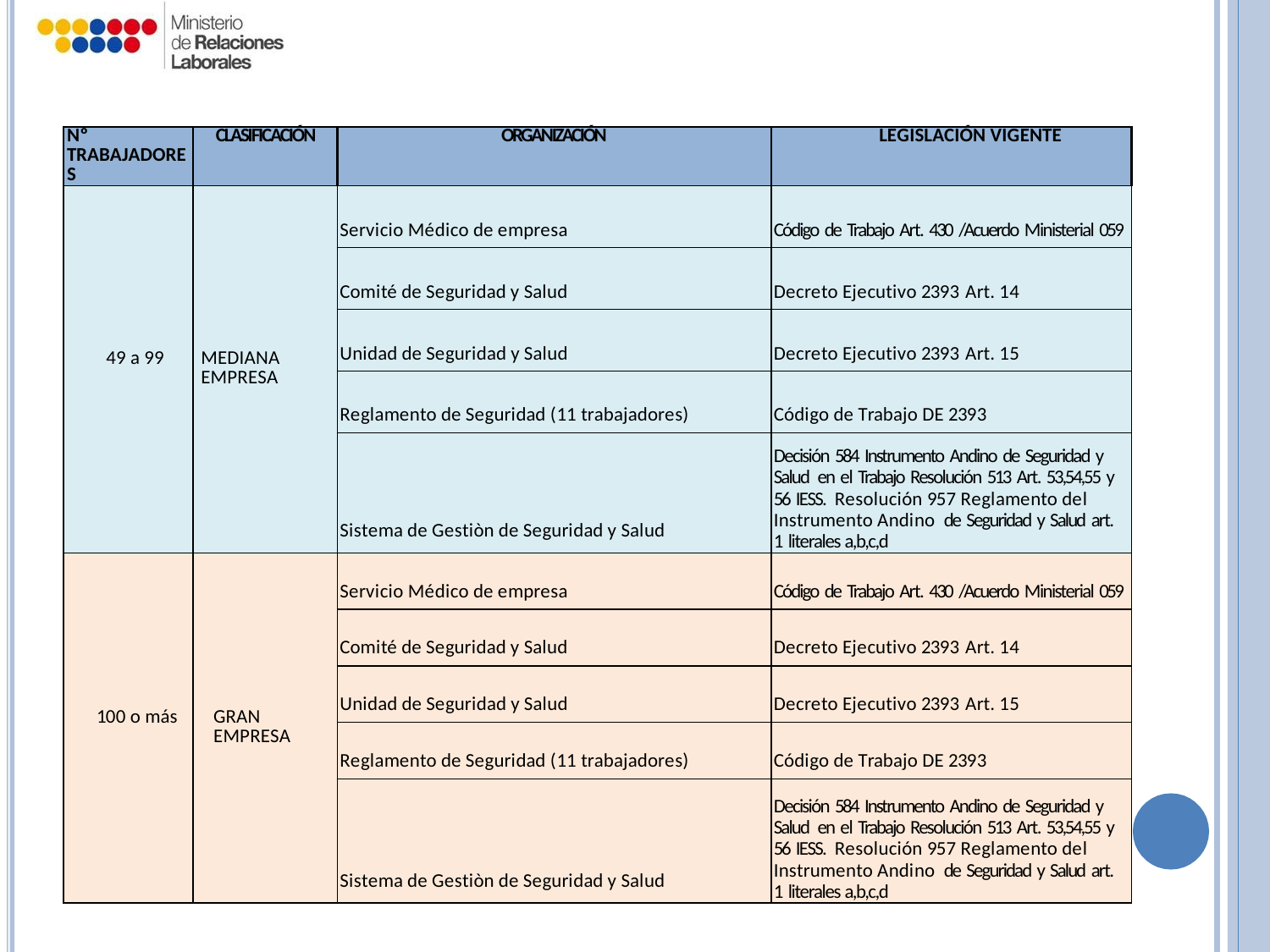

| Nº TRABAJADORES | CLASIFICACIÓN | ORGANIZACIÓN | LEGISLACIÓN VIGENTE |
| --- | --- | --- | --- |
| 49 a 99 | MEDIANA EMPRESA | Servicio Médico de empresa | Código de Trabajo Art. 430 /Acuerdo Ministerial 059 |
|  |  | Comité de Seguridad y Salud | Decreto Ejecutivo 2393 Art. 14 |
|  |  | Unidad de Seguridad y Salud | Decreto Ejecutivo 2393 Art. 15 |
|  |  | Reglamento de Seguridad (11 trabajadores) | Código de Trabajo DE 2393 |
|  |  | Sistema de Gestiòn de Seguridad y Salud | Decisión 584 Instrumento Andino de Seguridad y Salud en el Trabajo Resolución 513 Art. 53,54,55 y 56 IESS. Resolución 957 Reglamento del Instrumento Andino de Seguridad y Salud art. 1 literales a,b,c,d |
| 100 o más | GRAN EMPRESA | Servicio Médico de empresa | Código de Trabajo Art. 430 /Acuerdo Ministerial 059 |
|  |  | Comité de Seguridad y Salud | Decreto Ejecutivo 2393 Art. 14 |
|  |  | Unidad de Seguridad y Salud | Decreto Ejecutivo 2393 Art. 15 |
|  |  | Reglamento de Seguridad (11 trabajadores) | Código de Trabajo DE 2393 |
|  |  | Sistema de Gestiòn de Seguridad y Salud | Decisión 584 Instrumento Andino de Seguridad y Salud en el Trabajo Resolución 513 Art. 53,54,55 y 56 IESS. Resolución 957 Reglamento del Instrumento Andino de Seguridad y Salud art. 1 literales a,b,c,d |